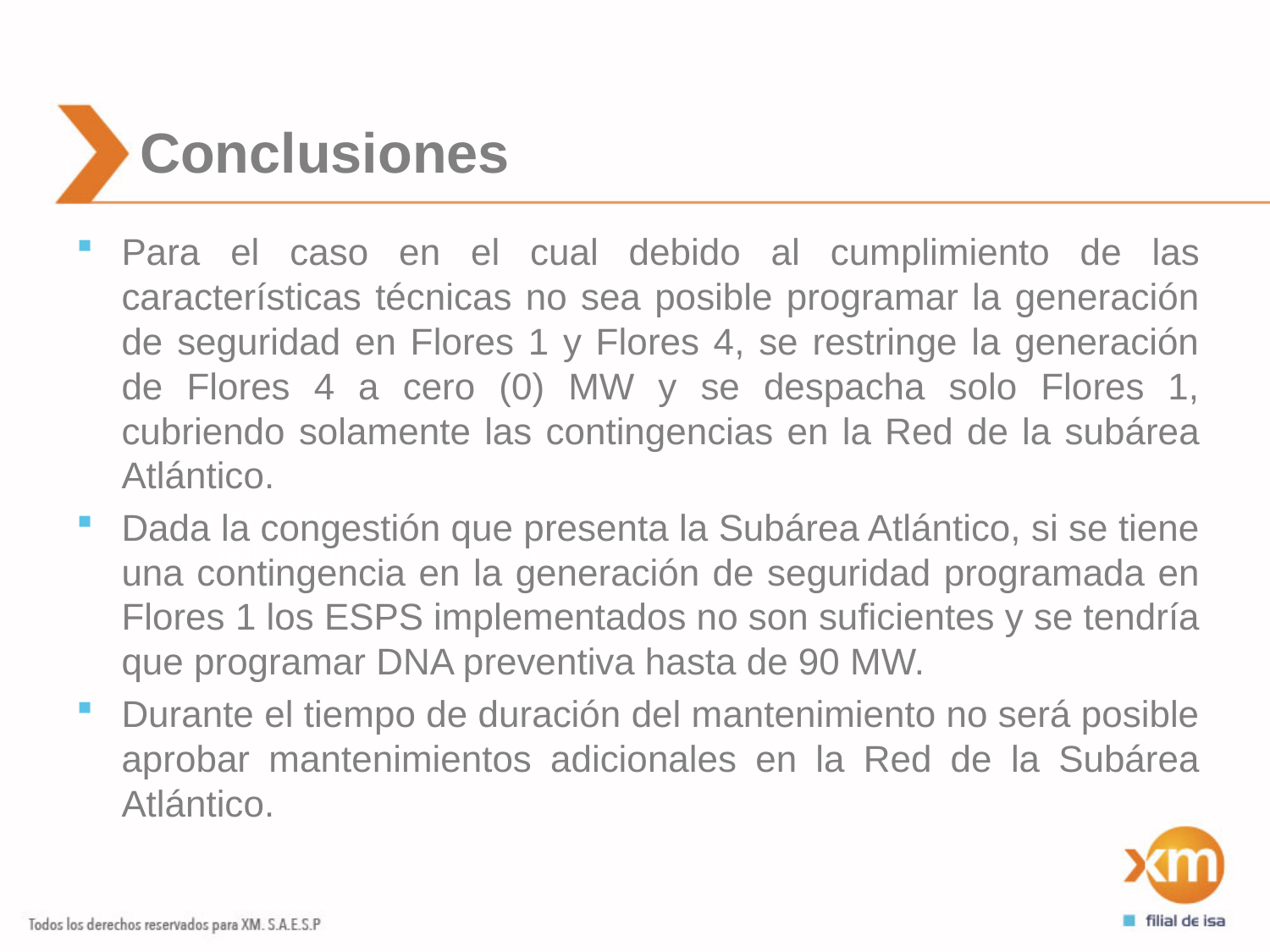

# Conclusiones
Para el caso en el cual debido al cumplimiento de las características técnicas no sea posible programar la generación de seguridad en Flores 1 y Flores 4, se restringe la generación de Flores 4 a cero (0) MW y se despacha solo Flores 1, cubriendo solamente las contingencias en la Red de la subárea Atlántico.
Dada la congestión que presenta la Subárea Atlántico, si se tiene una contingencia en la generación de seguridad programada en Flores 1 los ESPS implementados no son suficientes y se tendría que programar DNA preventiva hasta de 90 MW.
Durante el tiempo de duración del mantenimiento no será posible aprobar mantenimientos adicionales en la Red de la Subárea Atlántico.